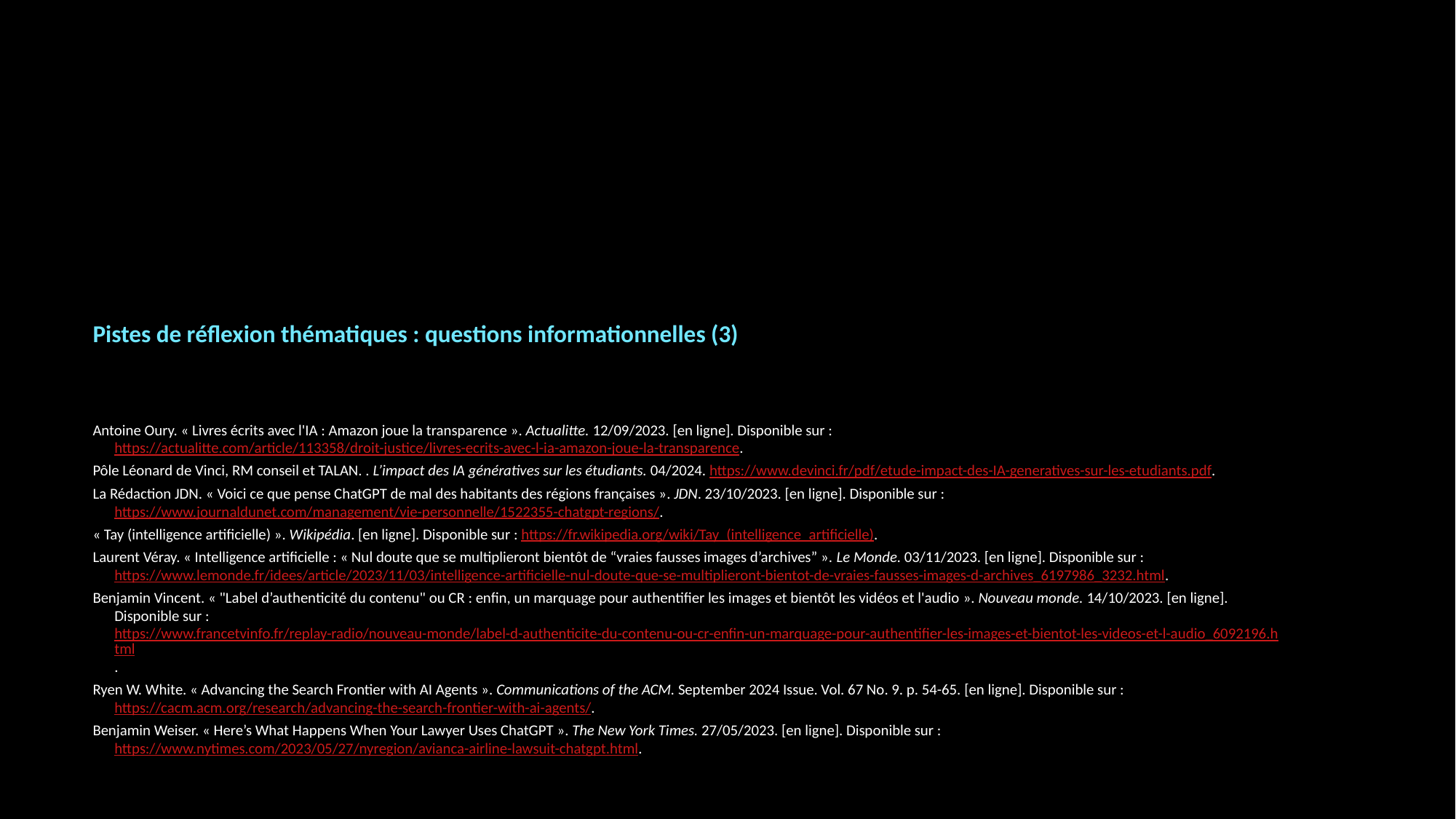

Pistes de réflexion thématiques : questions informationnelles (3)

Antoine Oury. « Livres écrits avec l'IA : Amazon joue la transparence ». Actualitte. 12/09/2023. [en ligne]. Disponible sur : https://actualitte.com/article/113358/droit-justice/livres-ecrits-avec-l-ia-amazon-joue-la-transparence.
Pôle Léonard de Vinci, RM conseil et TALAN. . L’impact des IA génératives sur les étudiants. 04/2024. https://www.devinci.fr/pdf/etude-impact-des-IA-generatives-sur-les-etudiants.pdf.
La Rédaction JDN. « Voici ce que pense ChatGPT de mal des habitants des régions françaises ». JDN. 23/10/2023. [en ligne]. Disponible sur : https://www.journaldunet.com/management/vie-personnelle/1522355-chatgpt-regions/.
« Tay (intelligence artificielle) ». Wikipédia. [en ligne]. Disponible sur : https://fr.wikipedia.org/wiki/Tay_(intelligence_artificielle).
Laurent Véray. « Intelligence artificielle : « Nul doute que se multiplieront bientôt de “vraies fausses images d’archives” ». Le Monde. 03/11/2023. [en ligne]. Disponible sur : https://www.lemonde.fr/idees/article/2023/11/03/intelligence-artificielle-nul-doute-que-se-multiplieront-bientot-de-vraies-fausses-images-d-archives_6197986_3232.html.
Benjamin Vincent. « "Label d’authenticité du contenu" ou CR : enfin, un marquage pour authentifier les images et bientôt les vidéos et l'audio ». Nouveau monde. 14/10/2023. [en ligne]. Disponible sur : https://www.francetvinfo.fr/replay-radio/nouveau-monde/label-d-authenticite-du-contenu-ou-cr-enfin-un-marquage-pour-authentifier-les-images-et-bientot-les-videos-et-l-audio_6092196.html.
Ryen W. White. « Advancing the Search Frontier with AI Agents ». Communications of the ACM. September 2024 Issue. Vol. 67 No. 9. p. 54-65. [en ligne]. Disponible sur : https://cacm.acm.org/research/advancing-the-search-frontier-with-ai-agents/.
Benjamin Weiser. « Here’s What Happens When Your Lawyer Uses ChatGPT ». The New York Times. 27/05/2023. [en ligne]. Disponible sur : https://www.nytimes.com/2023/05/27/nyregion/avianca-airline-lawsuit-chatgpt.html.